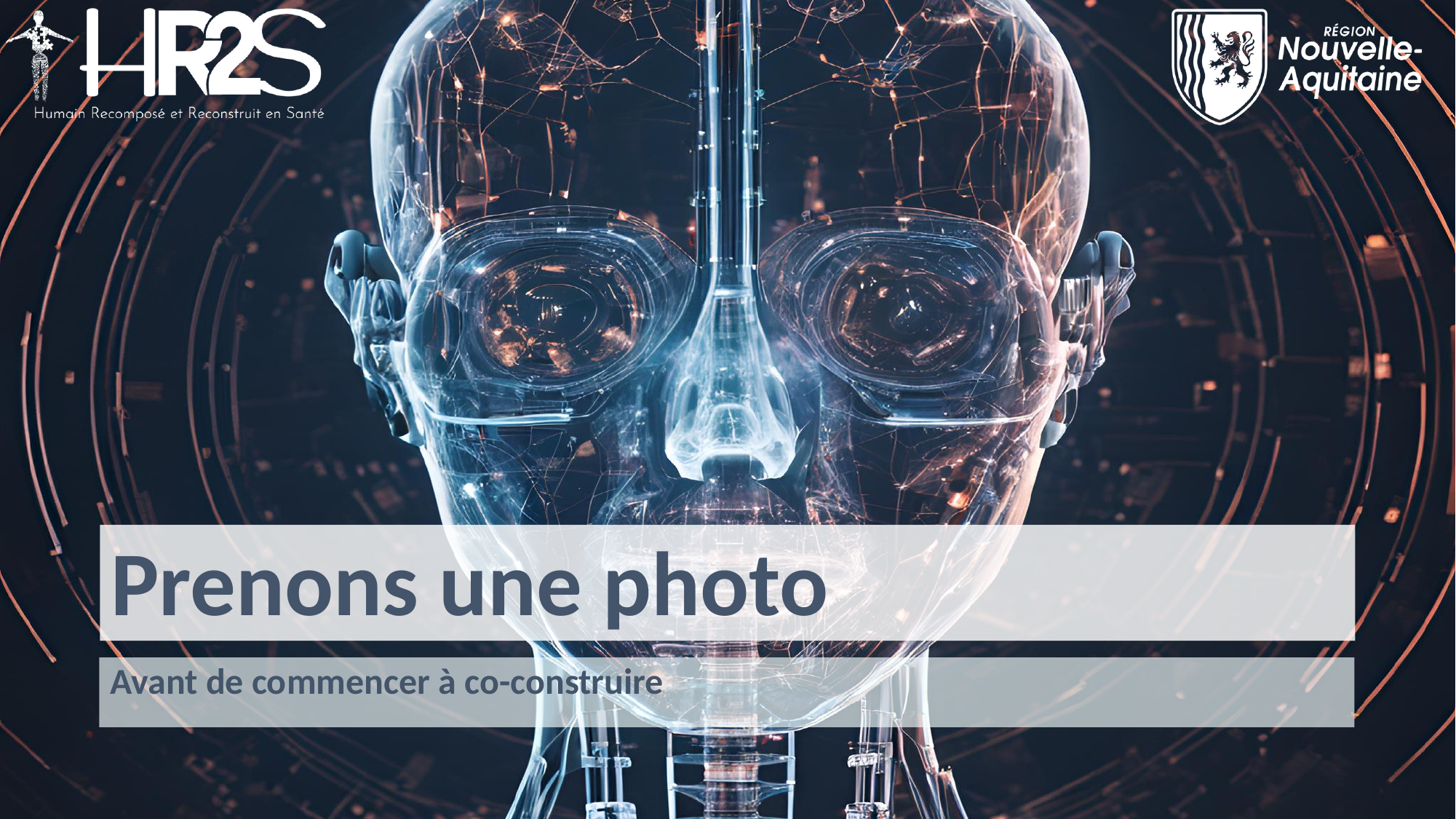

# Prenons une photo
Avant de commencer à co-construire